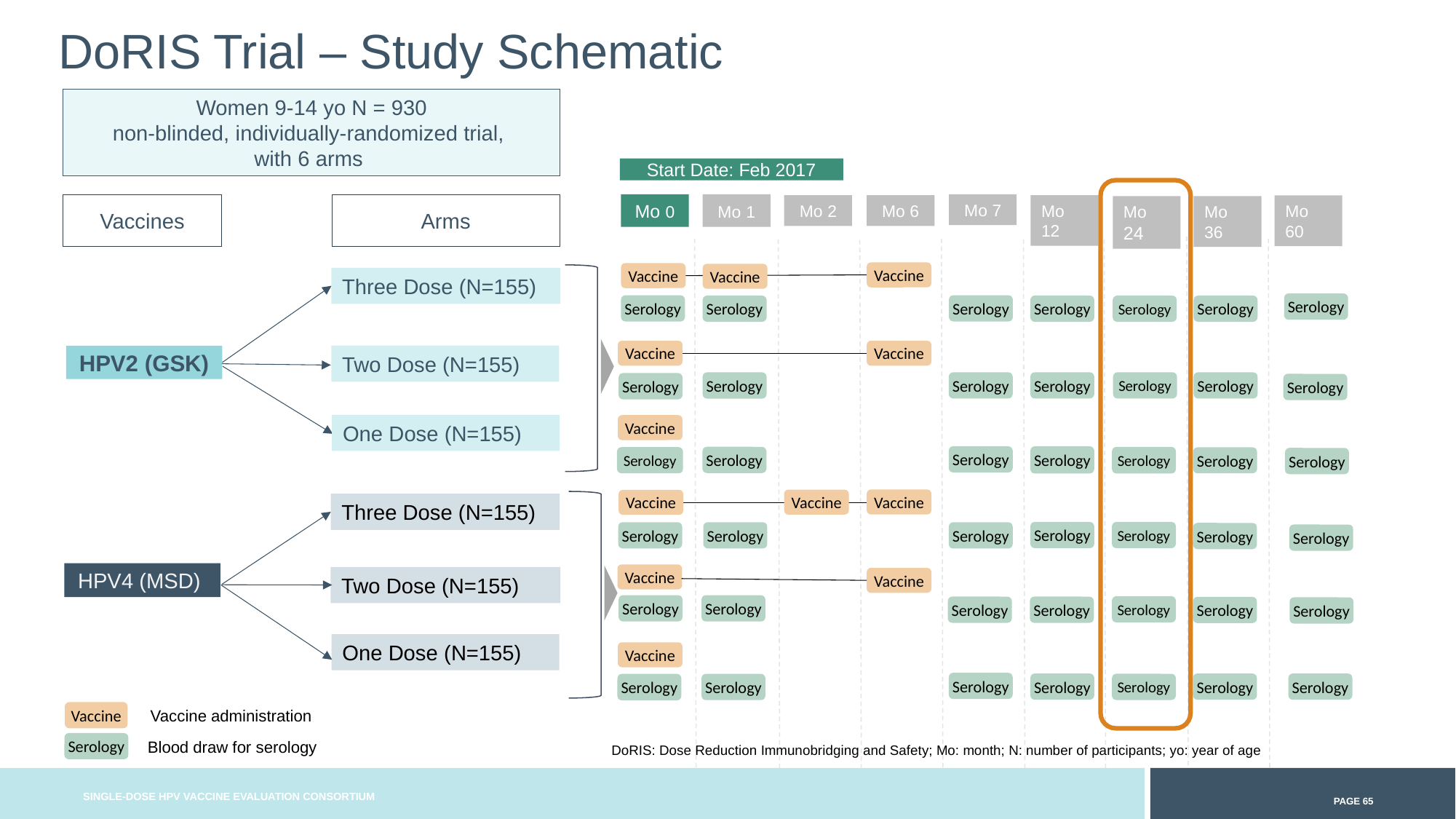

DoRIS Trial – Study Schematic
Women 9-14 yo N = 930
non-blinded, individually-randomized trial,
with 6 arms
Start Date: Feb 2017

Mo 0
Mo 1
Mo 7
Arms
Vaccines
Mo 2
Mo 6
Mo 12
Mo 60
Mo 24
Mo 36
Vaccine
Vaccine
Vaccine

Three Dose (N=155)
Serology
Serology
Serology
Serology
Serology
Serology
Serology
Vaccine
Vaccine
Two Dose (N=155)
HPV2 (GSK)

Serology
Serology
Serology
Serology
Serology
Serology
Serology
One Dose (N=155)
Vaccine
Serology
Serology
Serology
Serology
Serology
Serology
Serology
Vaccine
Vaccine
Vaccine

Three Dose (N=155)
Serology
Serology
Serology
Serology
Serology
Serology
Serology
HPV4 (MSD)
Vaccine
Two Dose (N=155)
Vaccine

Serology
Serology
Serology
Serology
Serology
Serology
Serology
One Dose (N=155)
Vaccine
Serology
Serology
Serology
Serology
Serology
Serology
Serology
Vaccine
Vaccine administration
Serology
DoRIS: Dose Reduction Immunobridging and Safety; Mo: month; N: number of participants; yo: year of age
Blood draw for serology